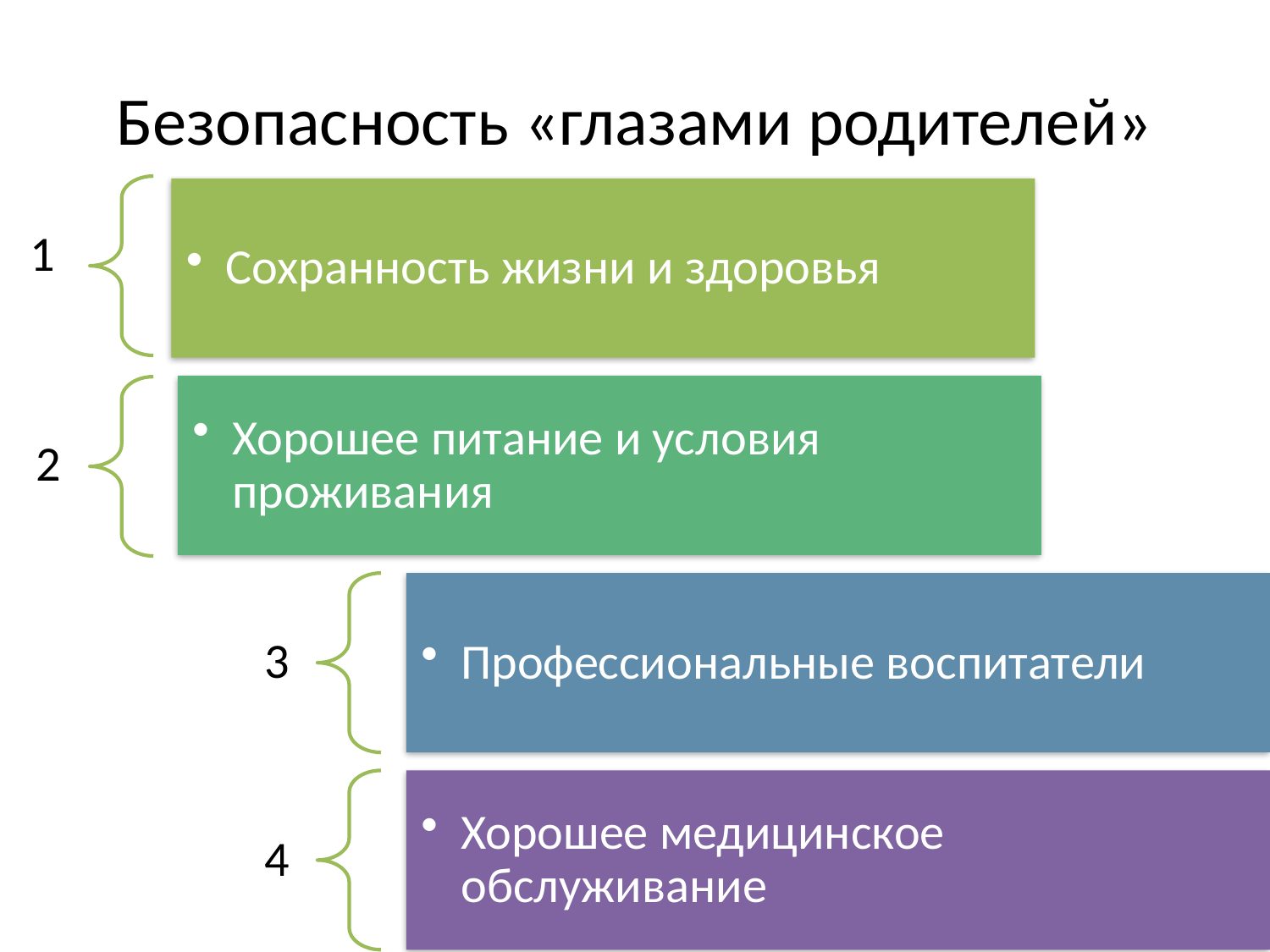

# Безопасность «глазами родителей»
1
Сохранность жизни и здоровья
2
Хорошее питание и условия проживания
3
Профессиональные воспитатели
4
Хорошее медицинское обслуживание